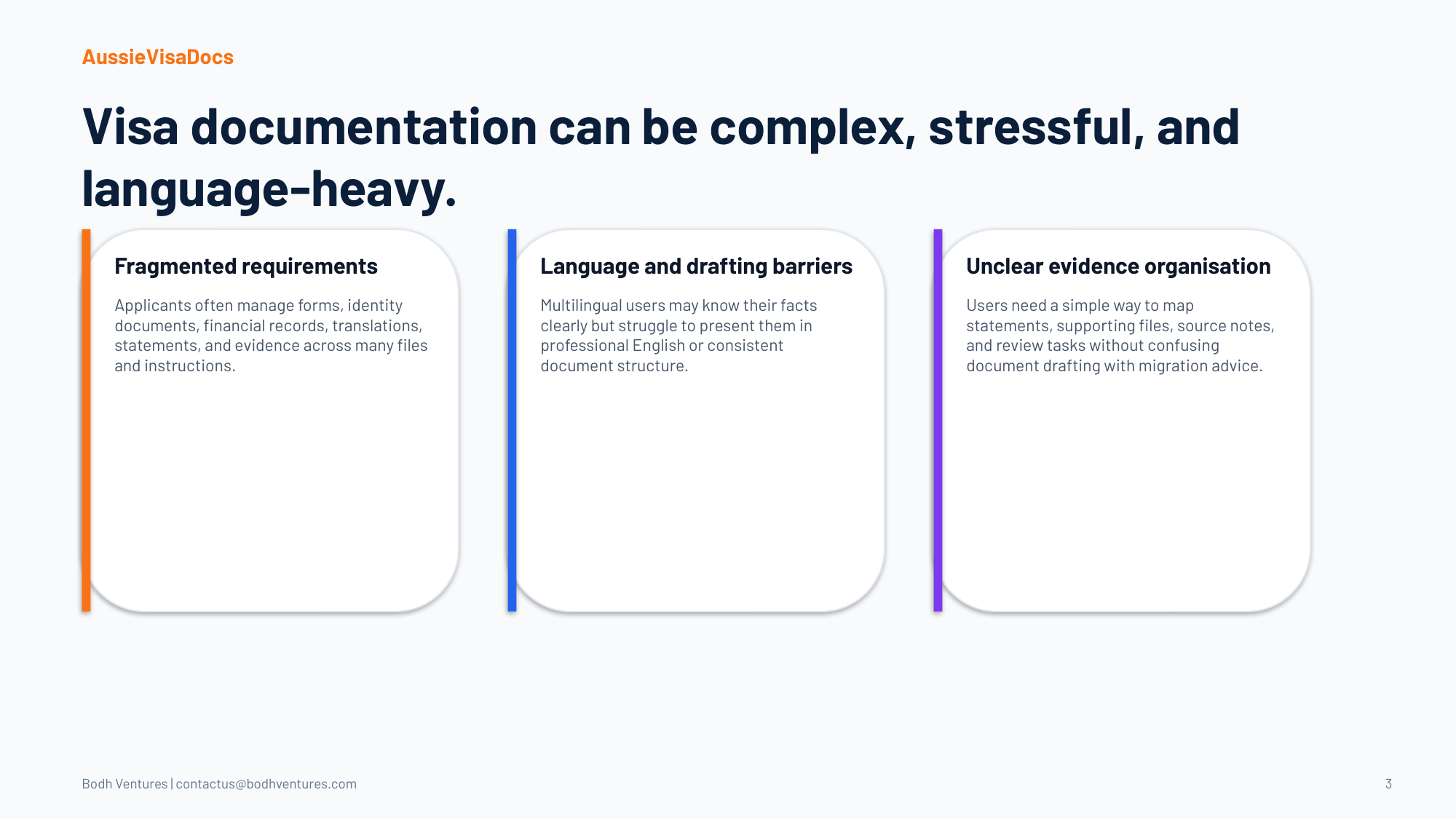

AussieVisaDocs
Visa documentation can be complex, stressful, and language-heavy.

Fragmented requirements
Language and drafting barriers
Unclear evidence organisation
Applicants often manage forms, identity documents, financial records, translations, statements, and evidence across many files and instructions.
Multilingual users may know their facts clearly but struggle to present them in professional English or consistent document structure.
Users need a simple way to map statements, supporting files, source notes, and review tasks without confusing document drafting with migration advice.
Bodh Ventures | contactus@bodhventures.com
3